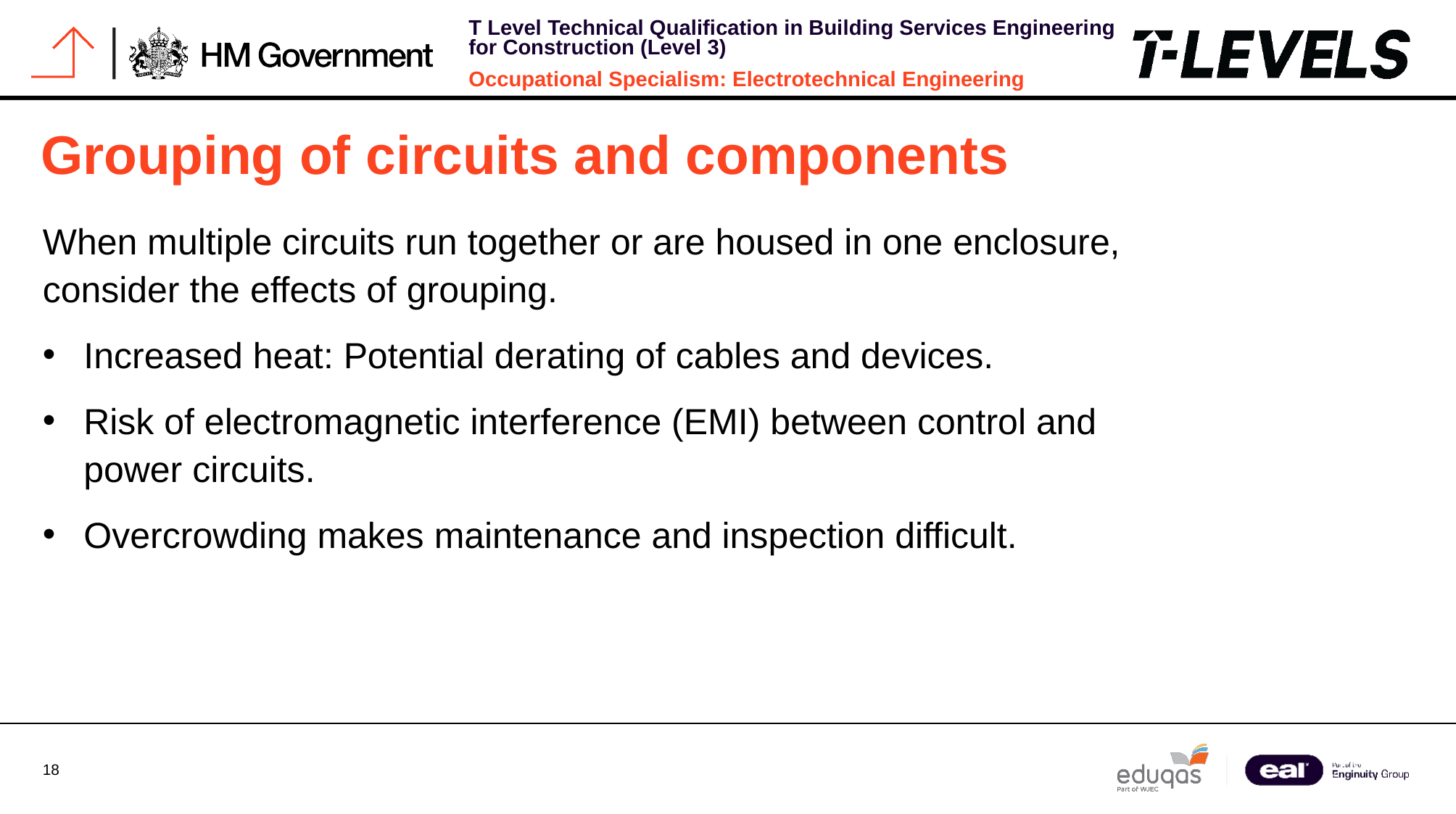

# Grouping of circuits and components
When multiple circuits run together or are housed in one enclosure, consider the effects of grouping.
Increased heat: Potential derating of cables and devices.
Risk of electromagnetic interference (EMI) between control and power circuits.
Overcrowding makes maintenance and inspection difficult.